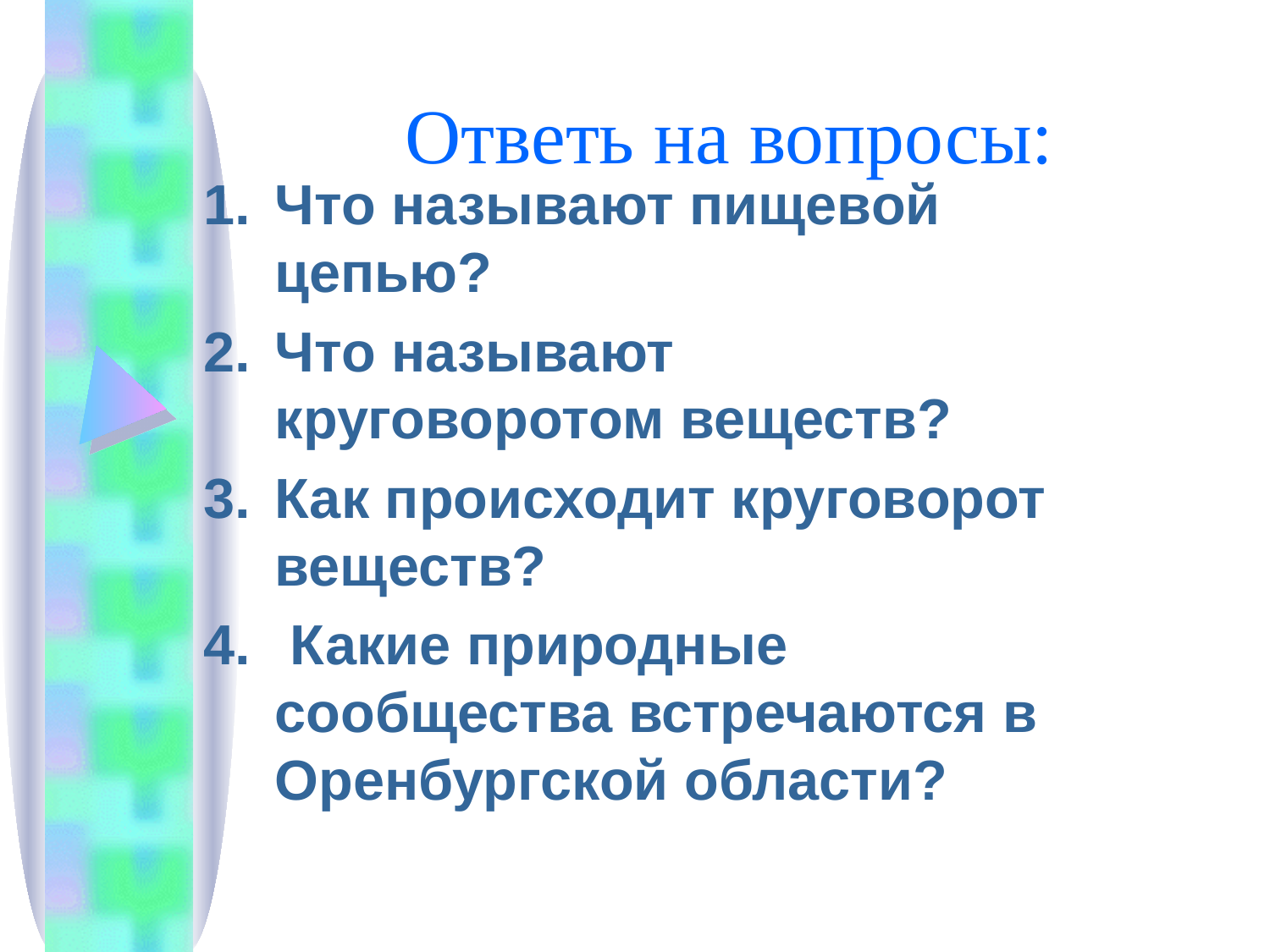

# Ответь на вопросы:
Что называют пищевой цепью?
Что называют круговоротом веществ?
Как происходит круговорот веществ?
 Какие природные сообщества встречаются в Оренбургской области?